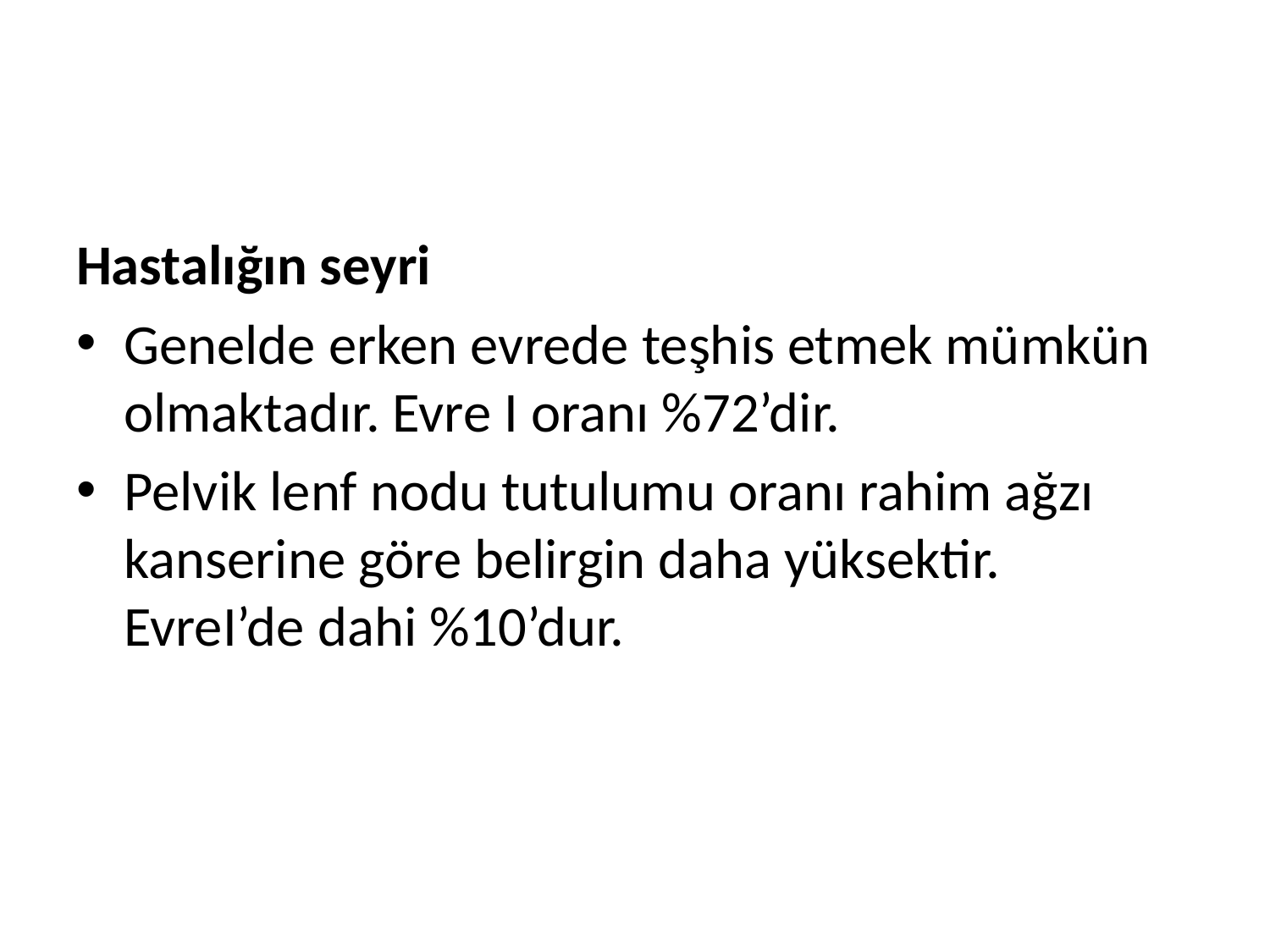

#
Hastalığın seyri
Genelde erken evrede teşhis etmek mümkün olmaktadır. Evre I oranı %72’dir.
Pelvik lenf nodu tutulumu oranı rahim ağzı kanserine göre belirgin daha yüksektir. EvreI’de dahi %10’dur.